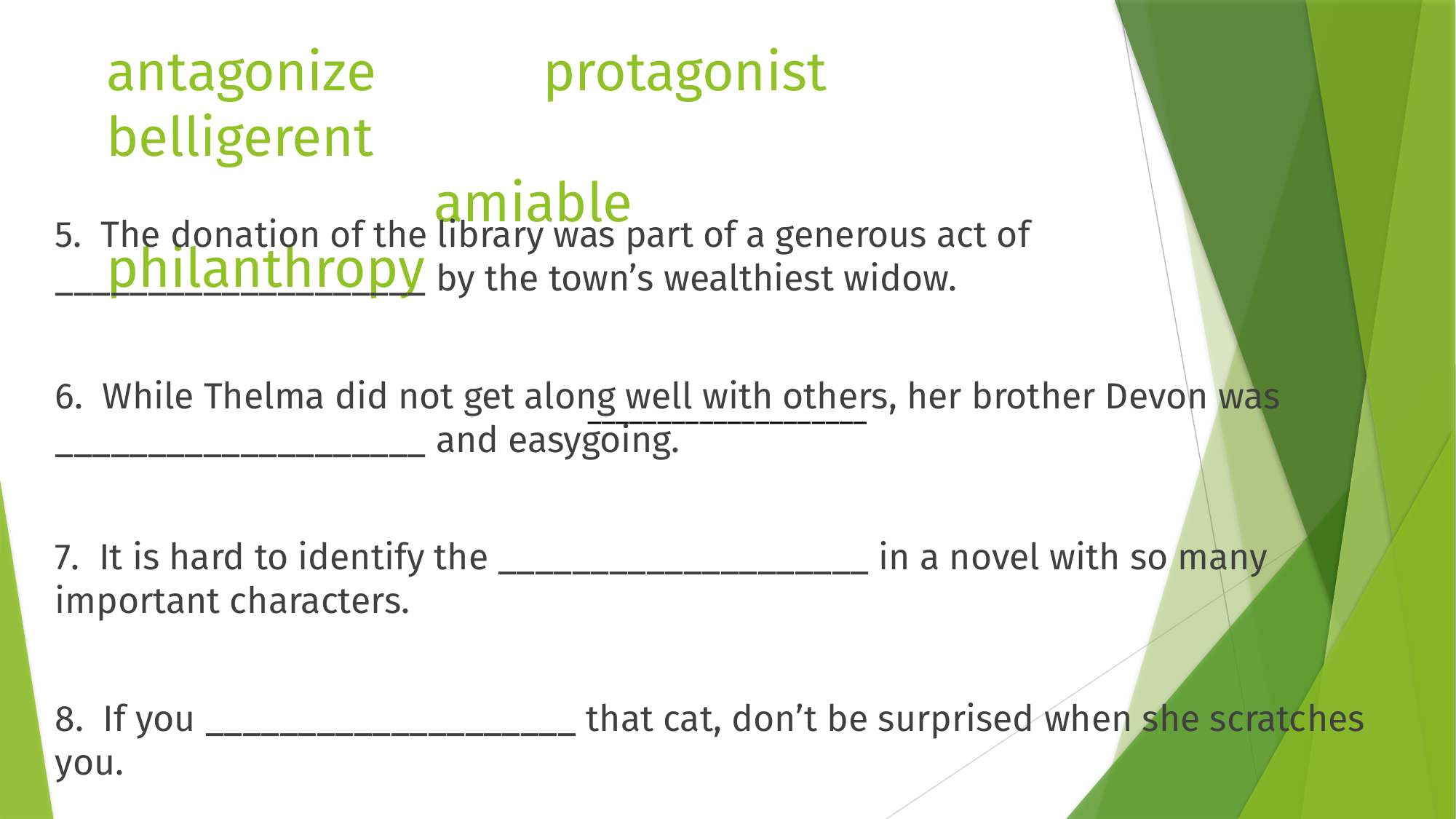

# antagonize		protagonist		belligerent amiable			philanthropy
5.  The donation of the library was part of a generous act of ____________________ by the town’s wealthiest widow.

6.  While Thelma did not get along well with others, her brother Devon was ____________________ and easygoing.

7.  It is hard to identify the ____________________ in a novel with so many important characters.

8.  If you ____________________ that cat, don’t be surprised when she scratches you.
____________________